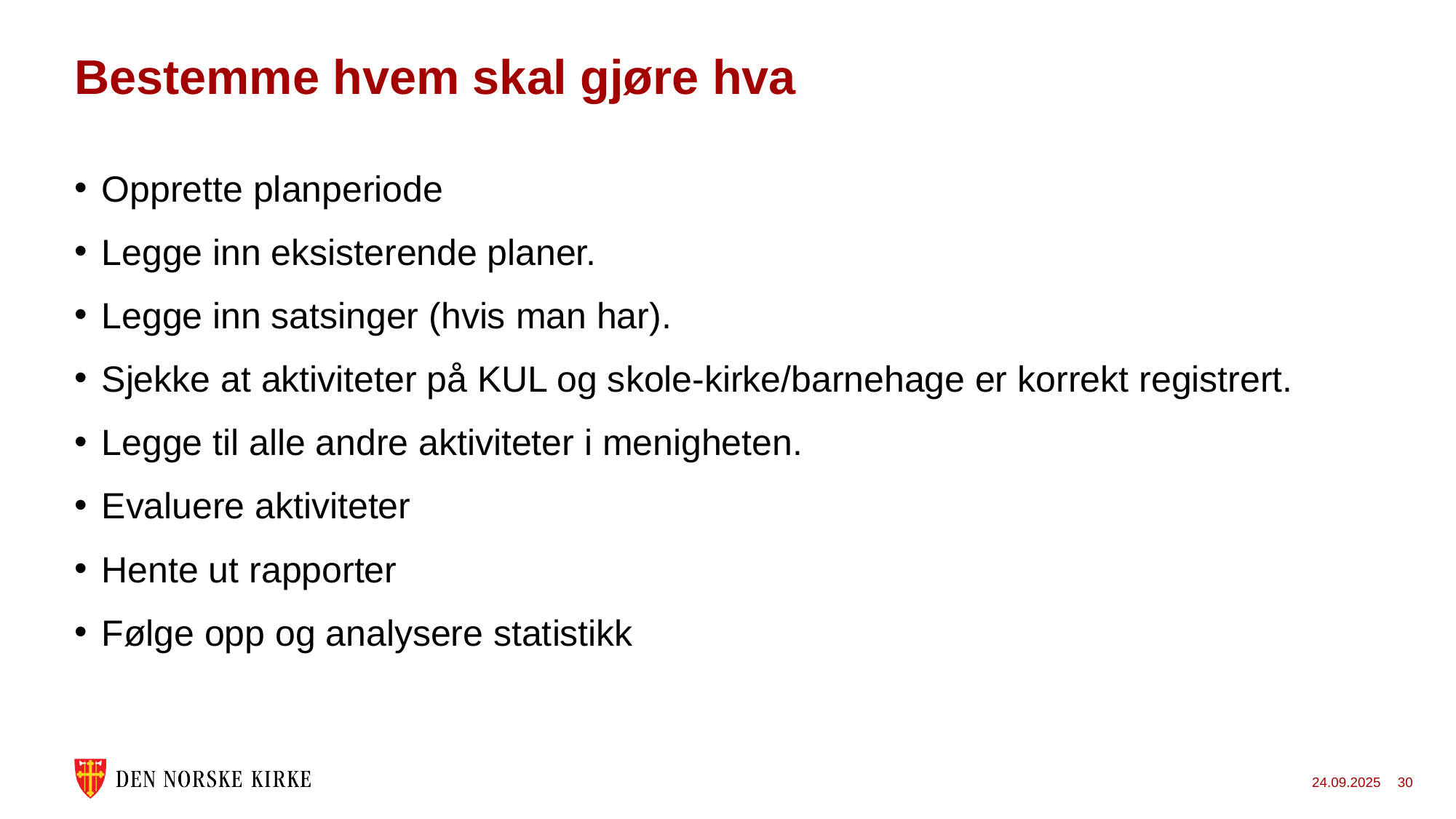

# Bestemme hvem skal gjøre hva
Opprette planperiode
Legge inn eksisterende planer.
Legge inn satsinger (hvis man har).
Sjekke at aktiviteter på KUL og skole-kirke/barnehage er korrekt registrert.
Legge til alle andre aktiviteter i menigheten.
Evaluere aktiviteter
Hente ut rapporter
Følge opp og analysere statistikk

24.09.2025
30